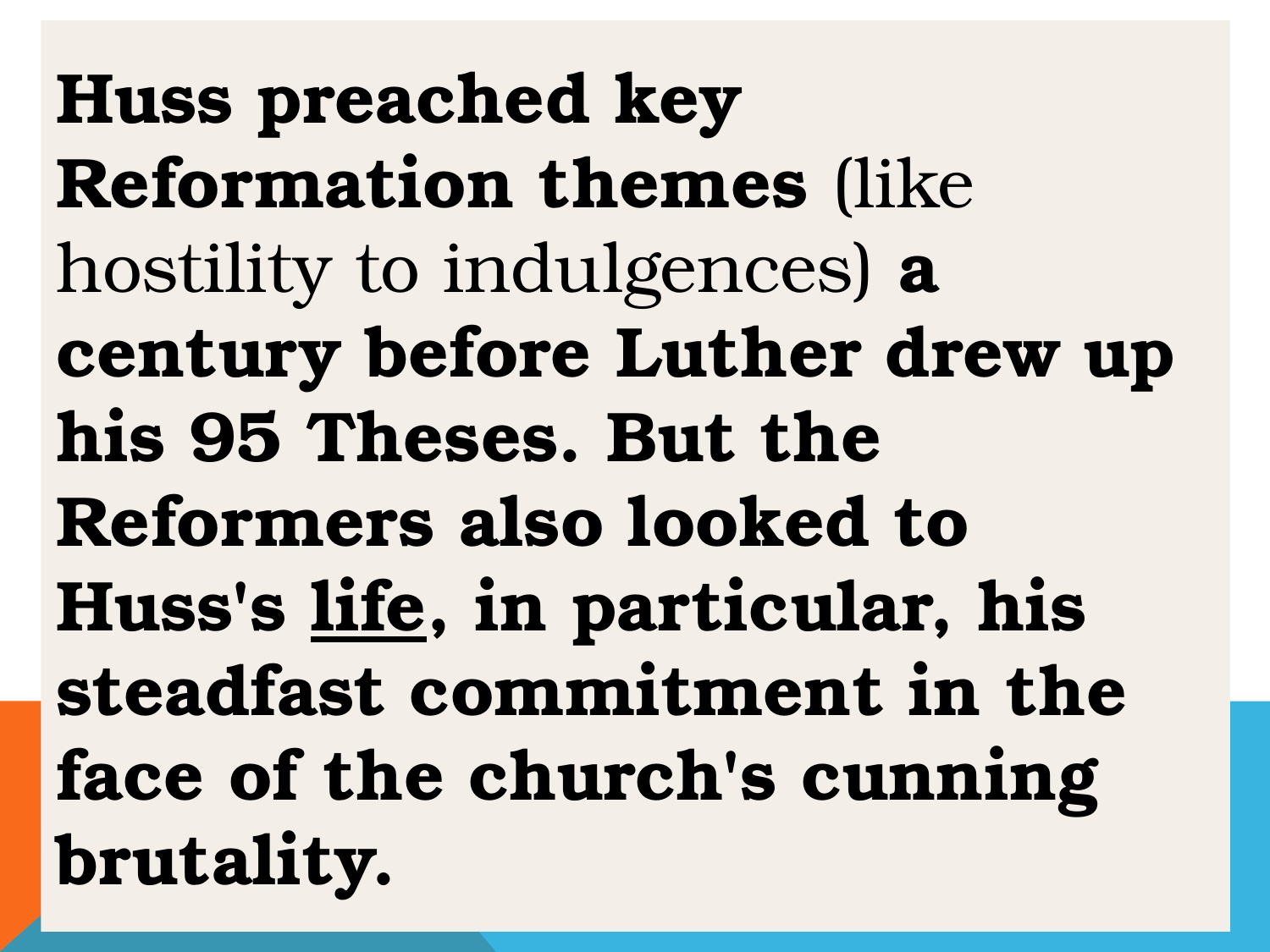

Huss preached key Reformation themes (like hostility to indulgences) a century before Luther drew up his 95 Theses. But the Reformers also looked to Huss's life, in particular, his steadfast commitment in the face of the church's cunning brutality.
Huss heard the gospel through the writings of John Wycliffe. Upon finding his writings, Martin Luther proclaimed, "I was overwhelmed with astonishment! I could not understand for what cause they had burnt so great a man, who explained the Scriptures with so much gravity and skill."
Some Anabaptists who paved the way for the Reformation to occur are:
Peter Waldo – 1140–1205 AD Began his work in 1170 AD
John Wycliffe – 1320–1384 AD
John Huss – 1369–1415 AD
He opposed many of the Roman Church doctrines, and died before he could be sentenced to death by the church. 43 years after his death, officials dug up his body, burned his remains, and threw the ashes into the River Swift. Still, they couldn't get rid of him.
Two hundred years before Luther posted his 95 Thesis! “Believing that every Christian should have access to Scripture (only Latin translations were available at the time), he began translating the Bible into English, with the help of his good friend John Purvey.”
Waldo appears on the scene of history in 1170, long before the Reformation in Lyons as a successful businessman who, touched to his core by a traveling minstrel's religious ballad, gave away his money to live in poverty as a preacher of the Gospel.

He soon had the Gospels memorized. A number of young men, impressed by his intelligence and sincerity, followed him in giving away their possessions and found a new joy and freedom in living according to the spirit of the Gospels.

Having persuaded a sympathetic priest to translate large sections of the New Testament from Latin into the regional language, Provençal, Peter wandered through Lyons, bringing the message of Christ to anyone who would listen to him.

Wycliffe's teachings, though suppressed, continued to spread.
In 1208 a third
of the Waldenses and Albigenses had been murdered by the Church of Rome.